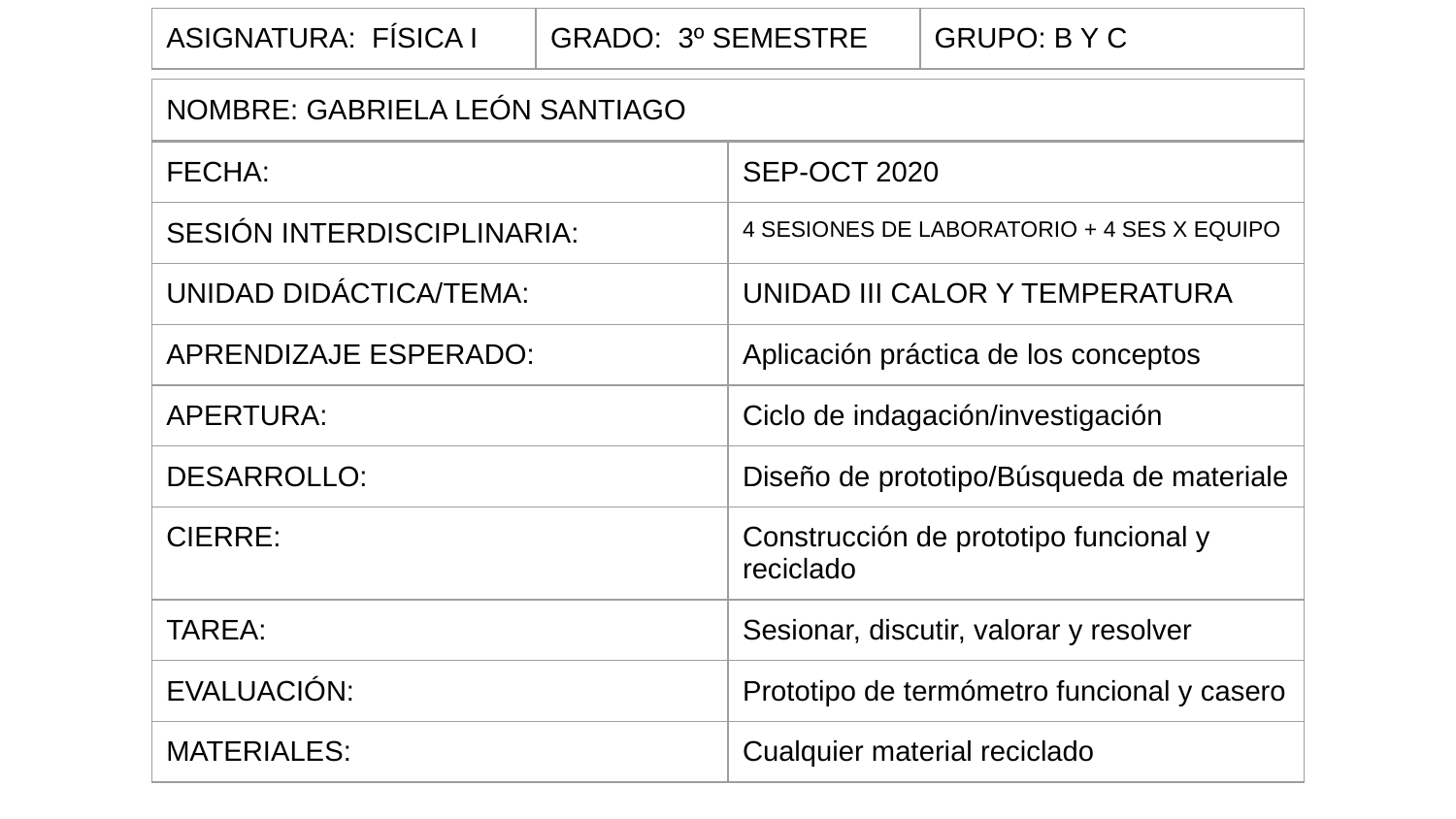

| ASIGNATURA: FÍSICA I | GRADO: 3º SEMESTRE | GRUPO: B Y C |
| --- | --- | --- |
| NOMBRE: GABRIELA LEÓN SANTIAGO |
| --- |
| FECHA: | SEP-OCT 2020 |
| --- | --- |
| SESIÓN INTERDISCIPLINARIA: | 4 SESIONES DE LABORATORIO + 4 SES X EQUIPO |
| UNIDAD DIDÁCTICA/TEMA: | UNIDAD III CALOR Y TEMPERATURA |
| APRENDIZAJE ESPERADO: | Aplicación práctica de los conceptos |
| APERTURA: | Ciclo de indagación/investigación |
| DESARROLLO: | Diseño de prototipo/Búsqueda de materiale |
| CIERRE: | Construcción de prototipo funcional y reciclado |
| TAREA: | Sesionar, discutir, valorar y resolver |
| EVALUACIÓN: | Prototipo de termómetro funcional y casero |
| MATERIALES: | Cualquier material reciclado |